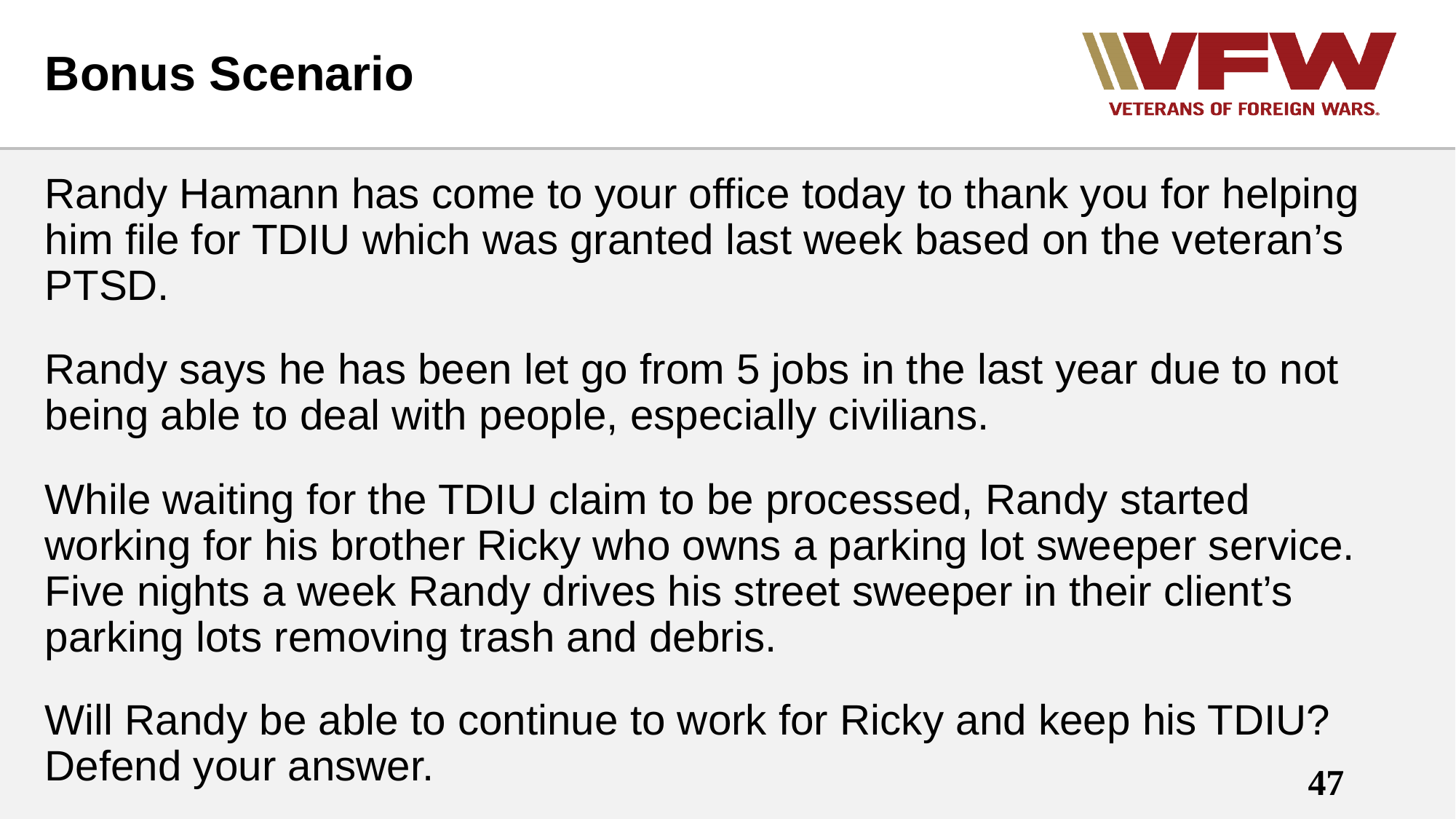

# Bonus Scenario
Randy Hamann has come to your office today to thank you for helping him file for TDIU which was granted last week based on the veteran’s PTSD.

Randy says he has been let go from 5 jobs in the last year due to not being able to deal with people, especially civilians.

While waiting for the TDIU claim to be processed, Randy started working for his brother Ricky who owns a parking lot sweeper service. Five nights a week Randy drives his street sweeper in their client’s parking lots removing trash and debris.

Will Randy be able to continue to work for Ricky and keep his TDIU? Defend your answer.

47